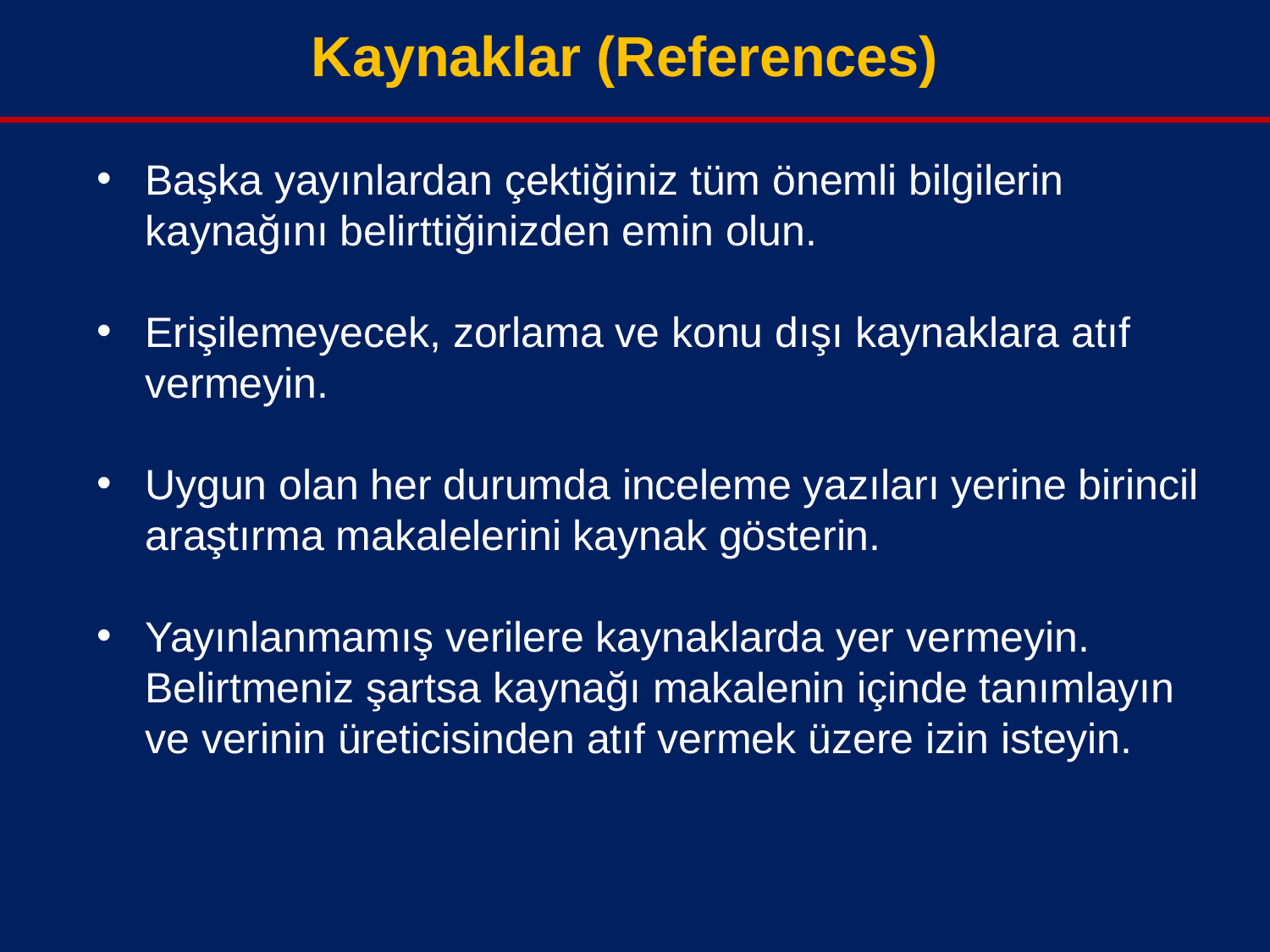

Kaynaklar (References)

Başka yayınlardan çektiğiniz tüm önemli bilgilerin kaynağını belirttiğinizden emin olun.

Erişilemeyecek, zorlama ve konu dışı kaynaklara atıf vermeyin.

Uygun olan her durumda inceleme yazıları yerine birincil araştırma makalelerini kaynak gösterin.

Yayınlanmamış verilere kaynaklarda yer vermeyin. Belirtmeniz şartsa kaynağı makalenin içinde tanımlayın ve verinin üreticisinden atıf vermek üzere izin isteyin.